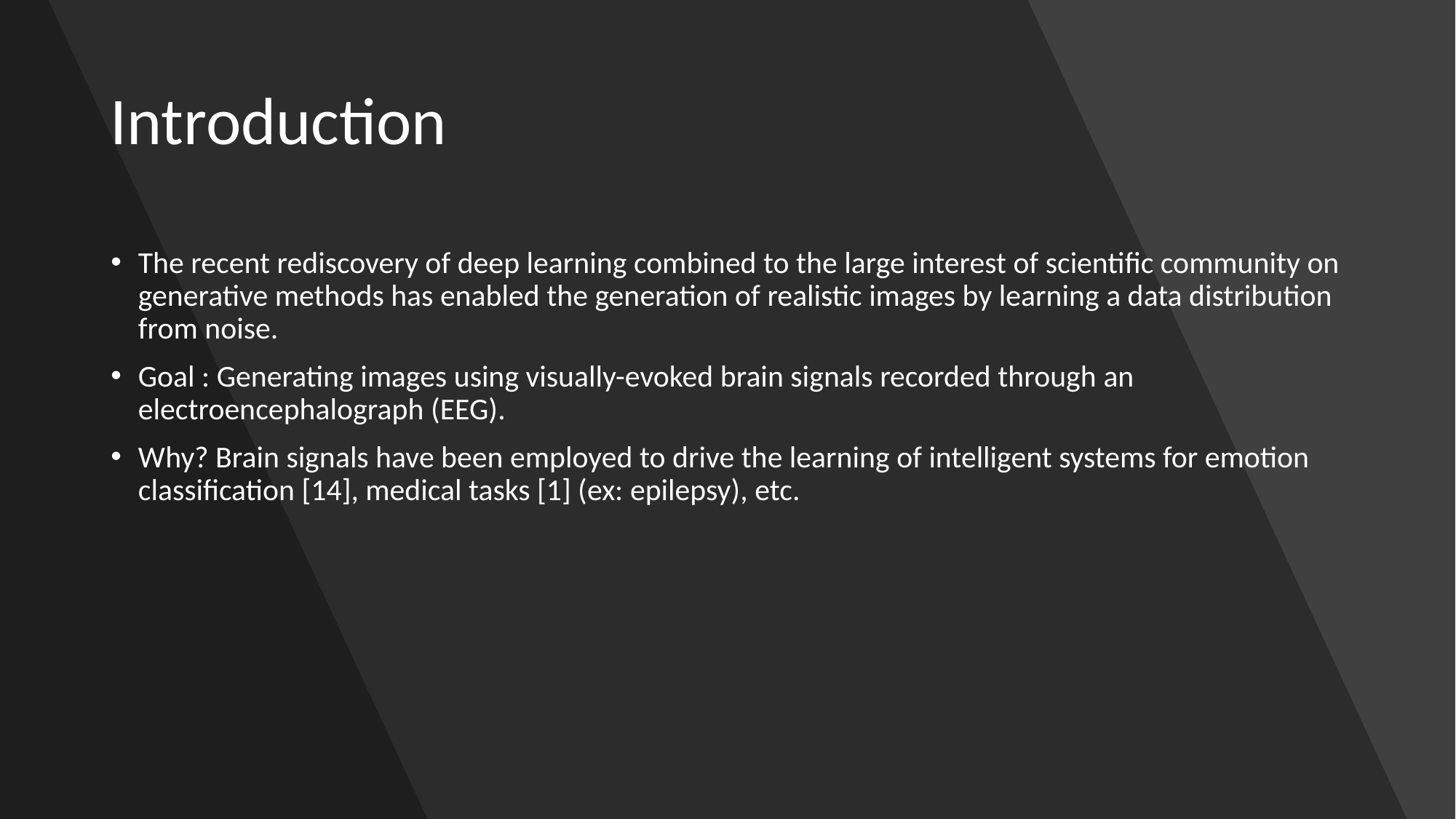

# Introduction
The recent rediscovery of deep learning combined to the large interest of scientific community on generative methods has enabled the generation of realistic images by learning a data distribution from noise.
Goal : Generating images using visually-evoked brain signals recorded through an electroencephalograph (EEG).
Why? Brain signals have been employed to drive the learning of intelligent systems for emotion classification [14], medical tasks [1] (ex: epilepsy), etc.